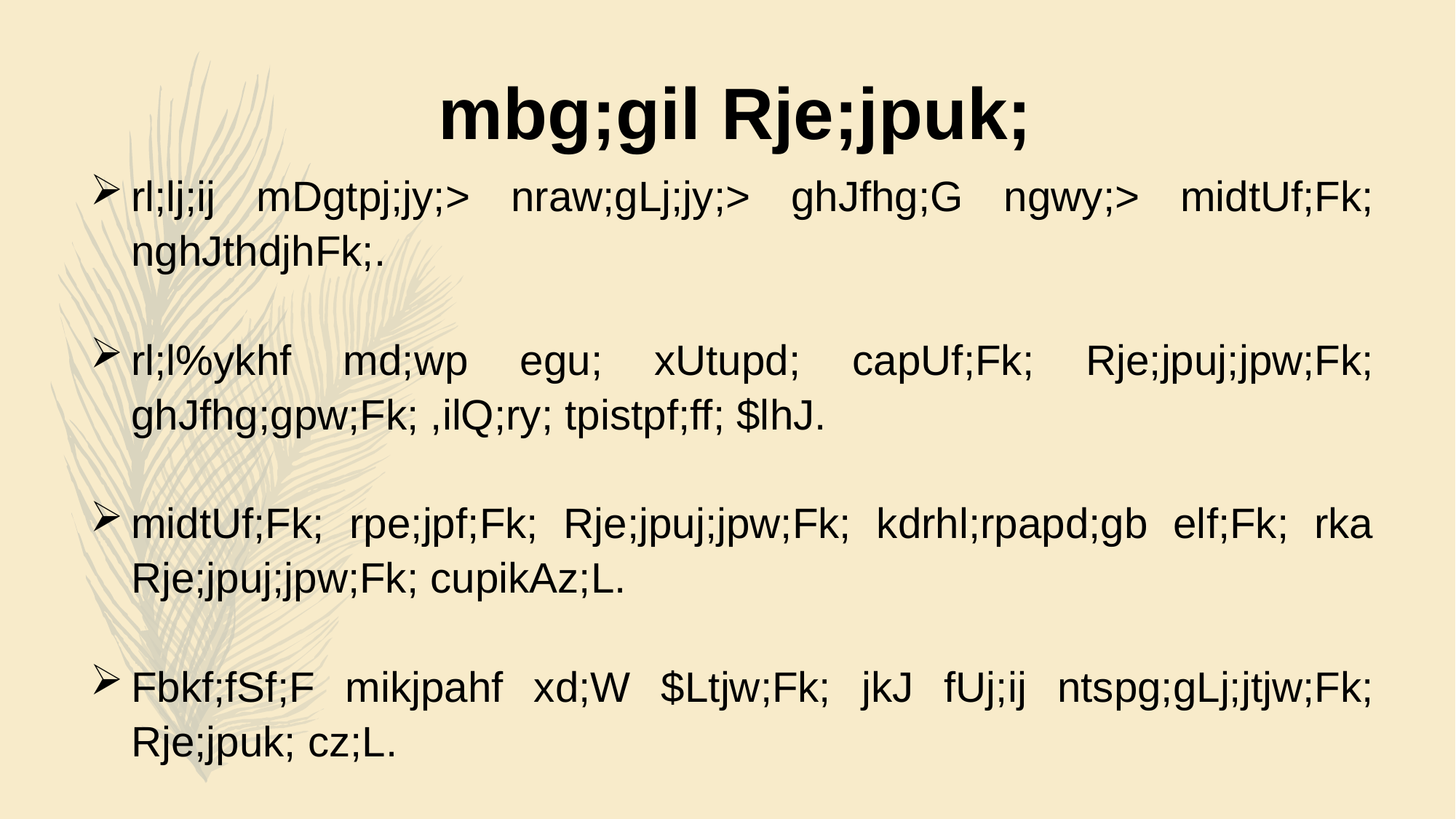

mbg;gil Rje;jpuk;
rl;lj;ij mDgtpj;jy;> nraw;gLj;jy;> ghJfhg;G ngwy;> midtUf;Fk; nghJthdjhFk;.

rl;l%ykhf md;wp egu; xUtupd; capUf;Fk; Rje;jpuj;jpw;Fk; ghJfhg;gpw;Fk; ,ilQ;ry; tpistpf;ff; $lhJ.

midtUf;Fk; rpe;jpf;Fk; Rje;jpuj;jpw;Fk; kdrhl;rpapd;gb elf;Fk; rka Rje;jpuj;jpw;Fk; cupikAz;L.

Fbkf;fSf;F mikjpahf xd;W $Ltjw;Fk; jkJ fUj;ij ntspg;gLj;jtjw;Fk; Rje;jpuk; cz;L.